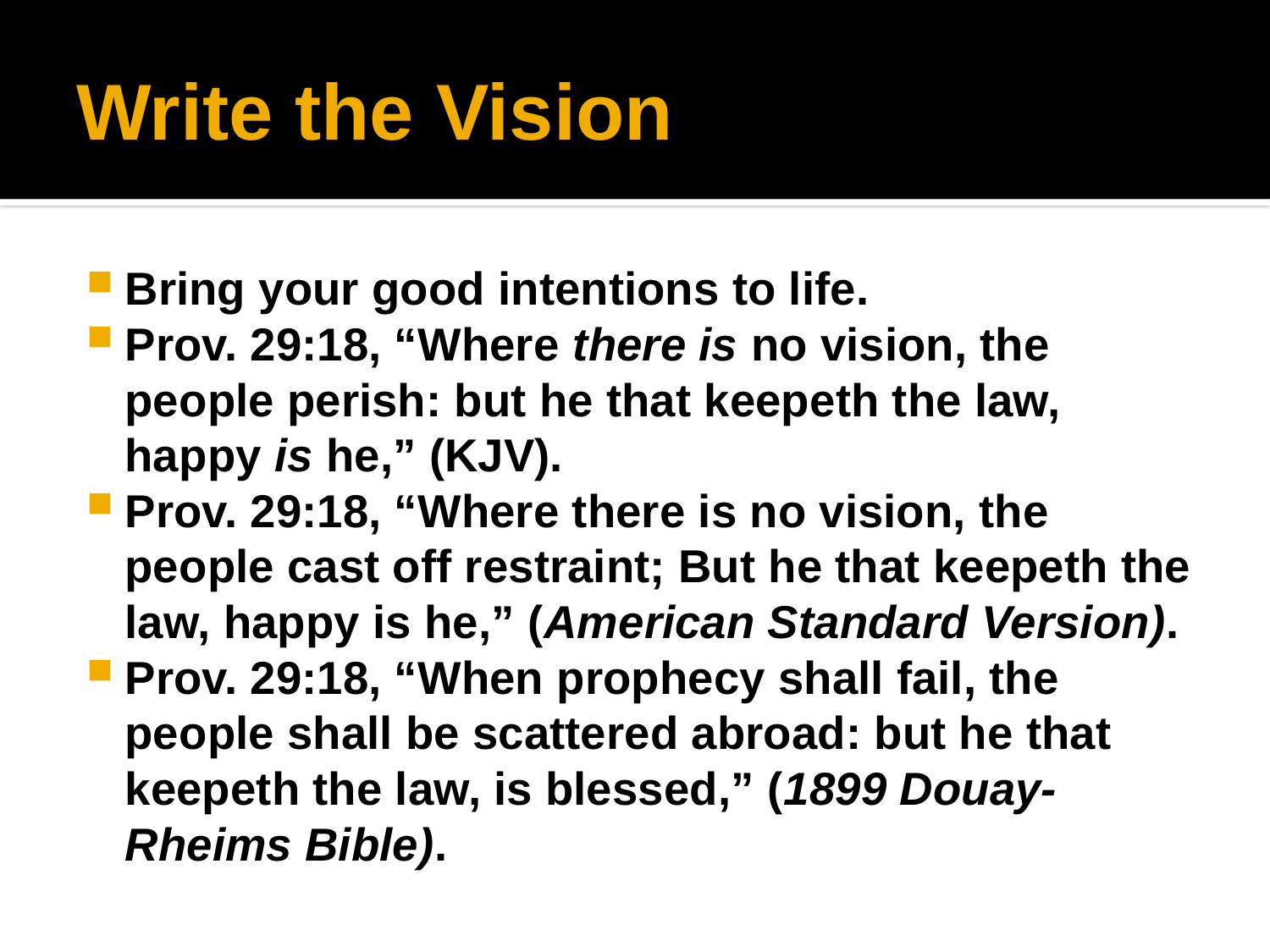

# Write the Vision
Bring your good intentions to life.
Prov. 29:18, “Where there is no vision, the people perish: but he that keepeth the law, happy is he,” (KJV).
Prov. 29:18, “Where there is no vision, the people cast off restraint; But he that keepeth the law, happy is he,” (American Standard Version).
Prov. 29:18, “When prophecy shall fail, the people shall be scattered abroad: but he that keepeth the law, is blessed,” (1899 Douay-Rheims Bible).